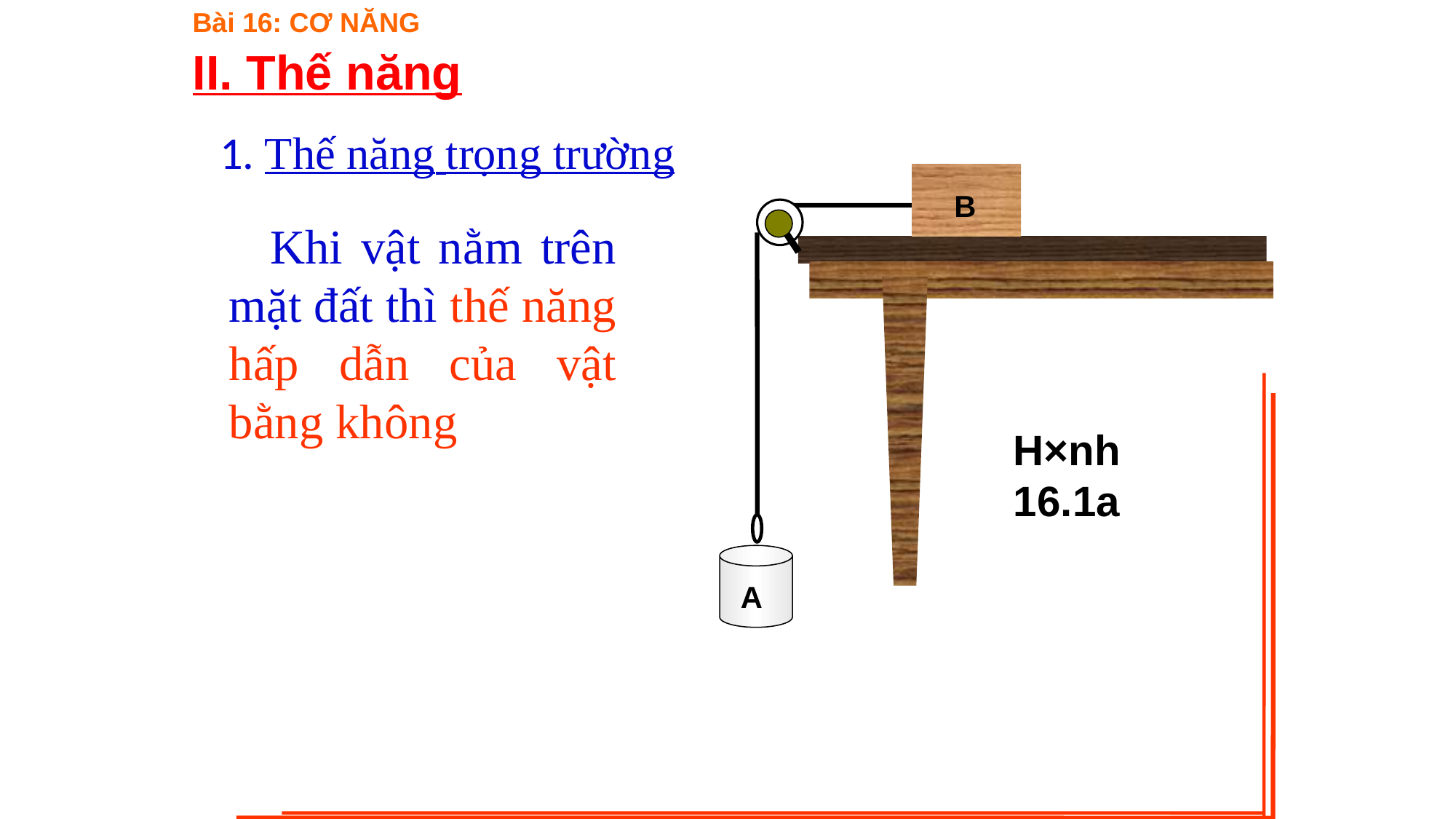

Bài 16: CƠ NĂNG
II. Thế năng
1. Thế năng trọng trường

B

Khi vật nằm trên mặt đất thì thế năng hấp dẫn của vật bằng không

H×nh 16.1a

A